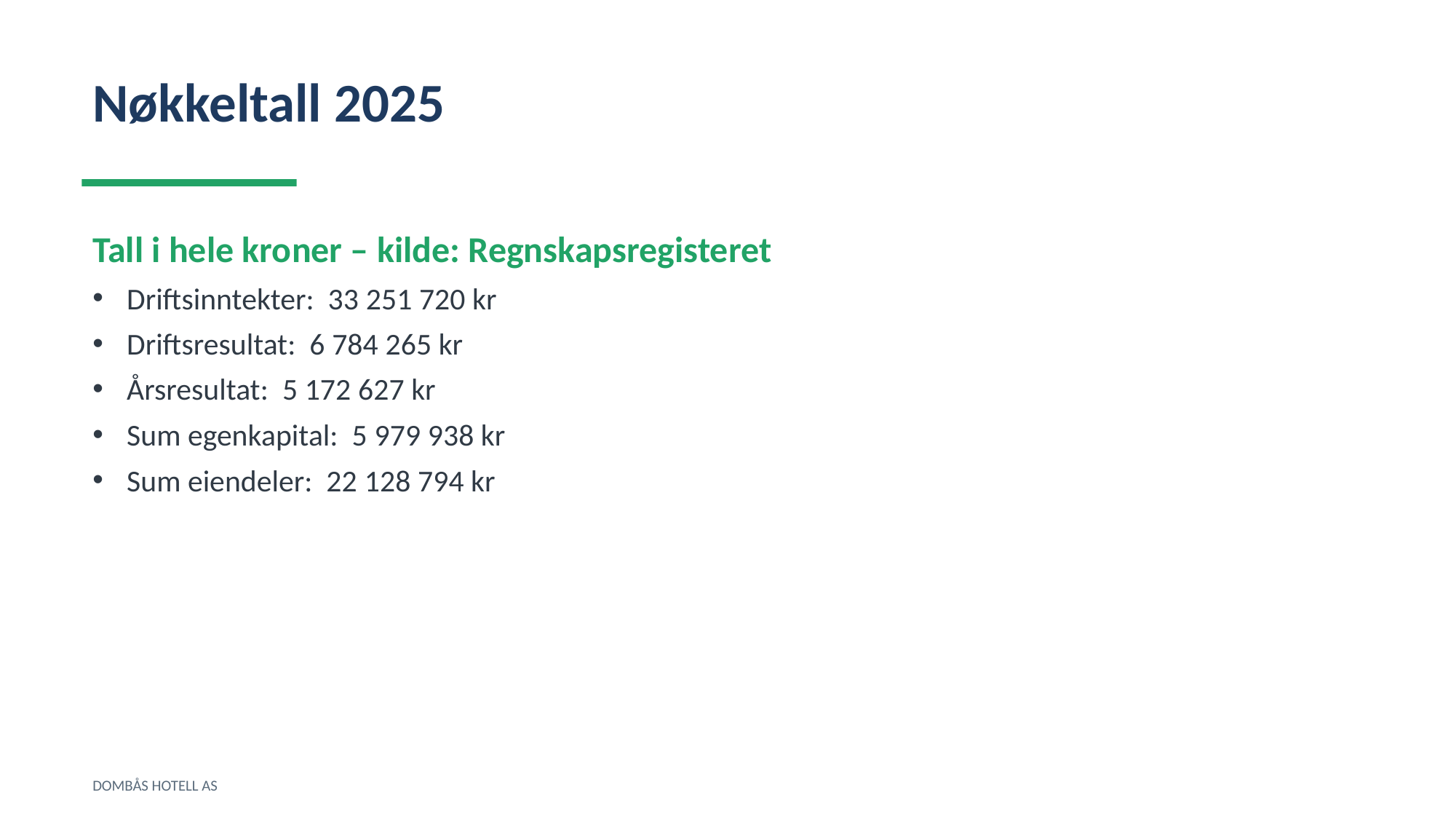

Nøkkeltall 2025

Tall i hele kroner – kilde: Regnskapsregisteret
Driftsinntekter:  33 251 720 kr
Driftsresultat:  6 784 265 kr
Årsresultat:  5 172 627 kr
Sum egenkapital:  5 979 938 kr
Sum eiendeler:  22 128 794 kr
DOMBÅS HOTELL AS